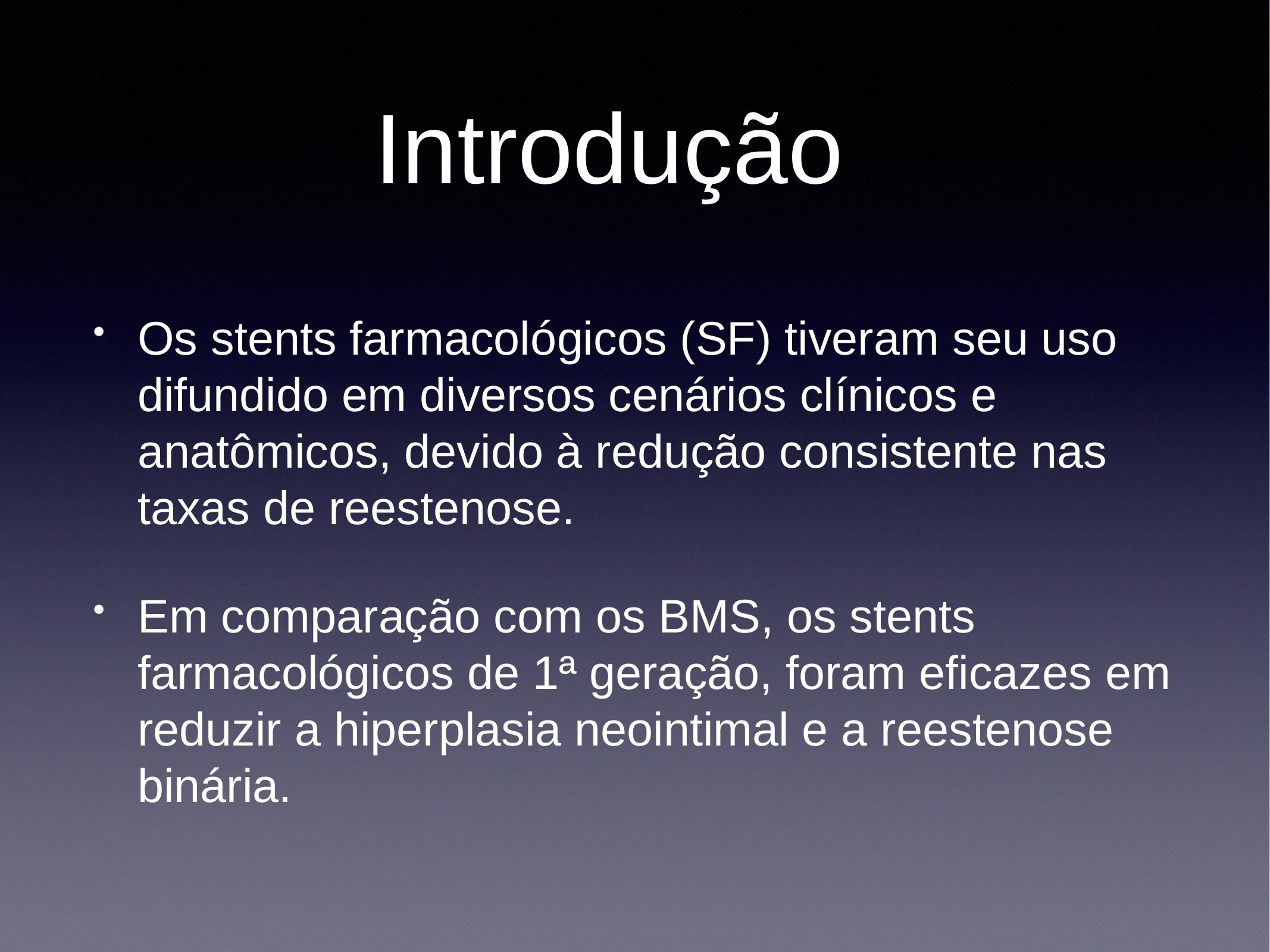

# Introdução
Os stents farmacológicos (SF) tiveram seu uso difundido em diversos cenários clínicos e anatômicos, devido à redução consistente nas taxas de reestenose.
Em comparação com os BMS, os stents farmacológicos de 1ª geração, foram eficazes em reduzir a hiperplasia neointimal e a reestenose binária.